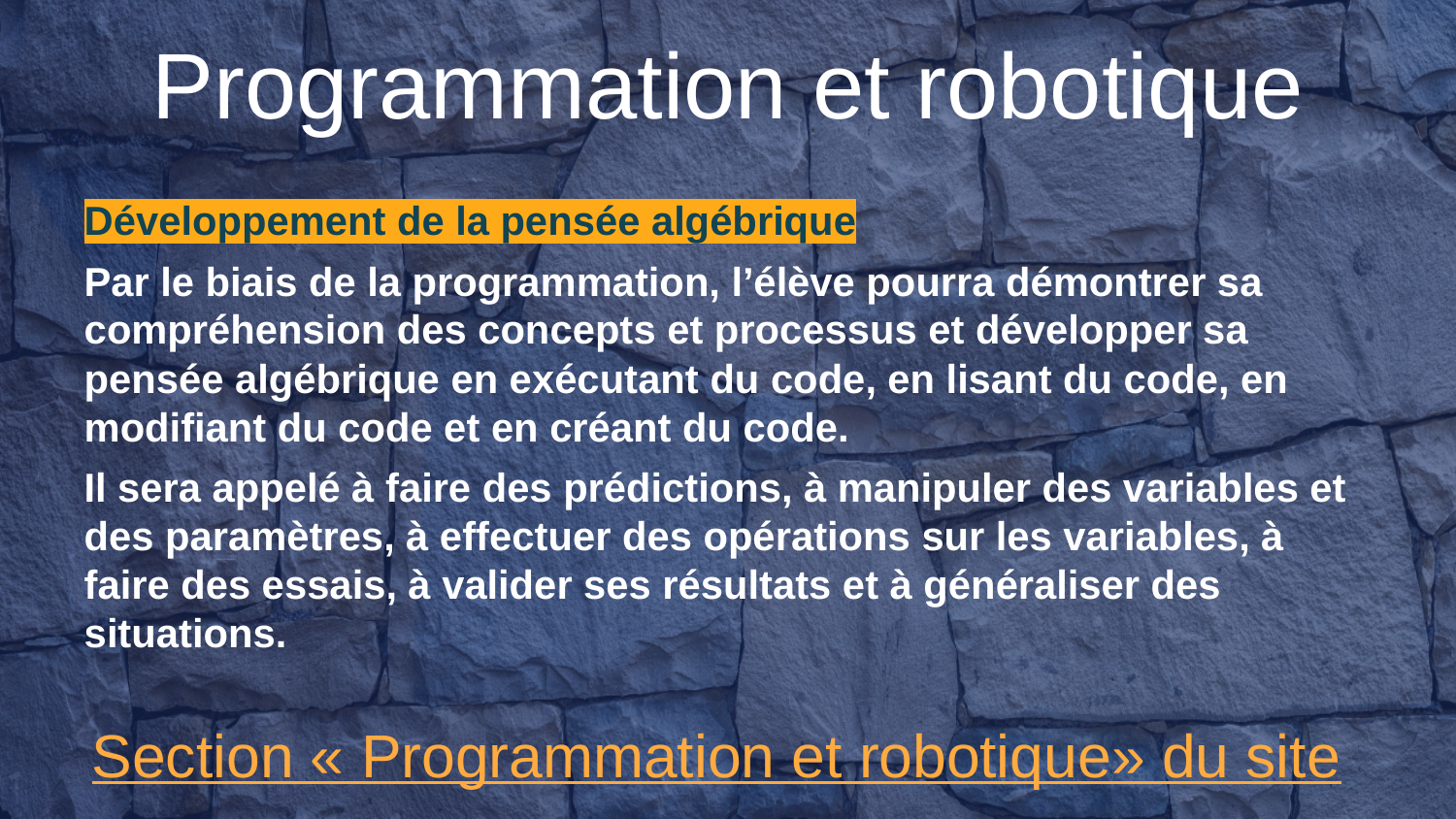

# Programmation et robotique
Développement de la pensée algébrique
Par le biais de la programmation, l’élève pourra démontrer sa compréhension des concepts et processus et développer sa pensée algébrique en exécutant du code, en lisant du code, en modifiant du code et en créant du code.
Il sera appelé à faire des prédictions, à manipuler des variables et des paramètres, à effectuer des opérations sur les variables, à faire des essais, à valider ses résultats et à généraliser des situations.
Section « Programmation et robotique» du site